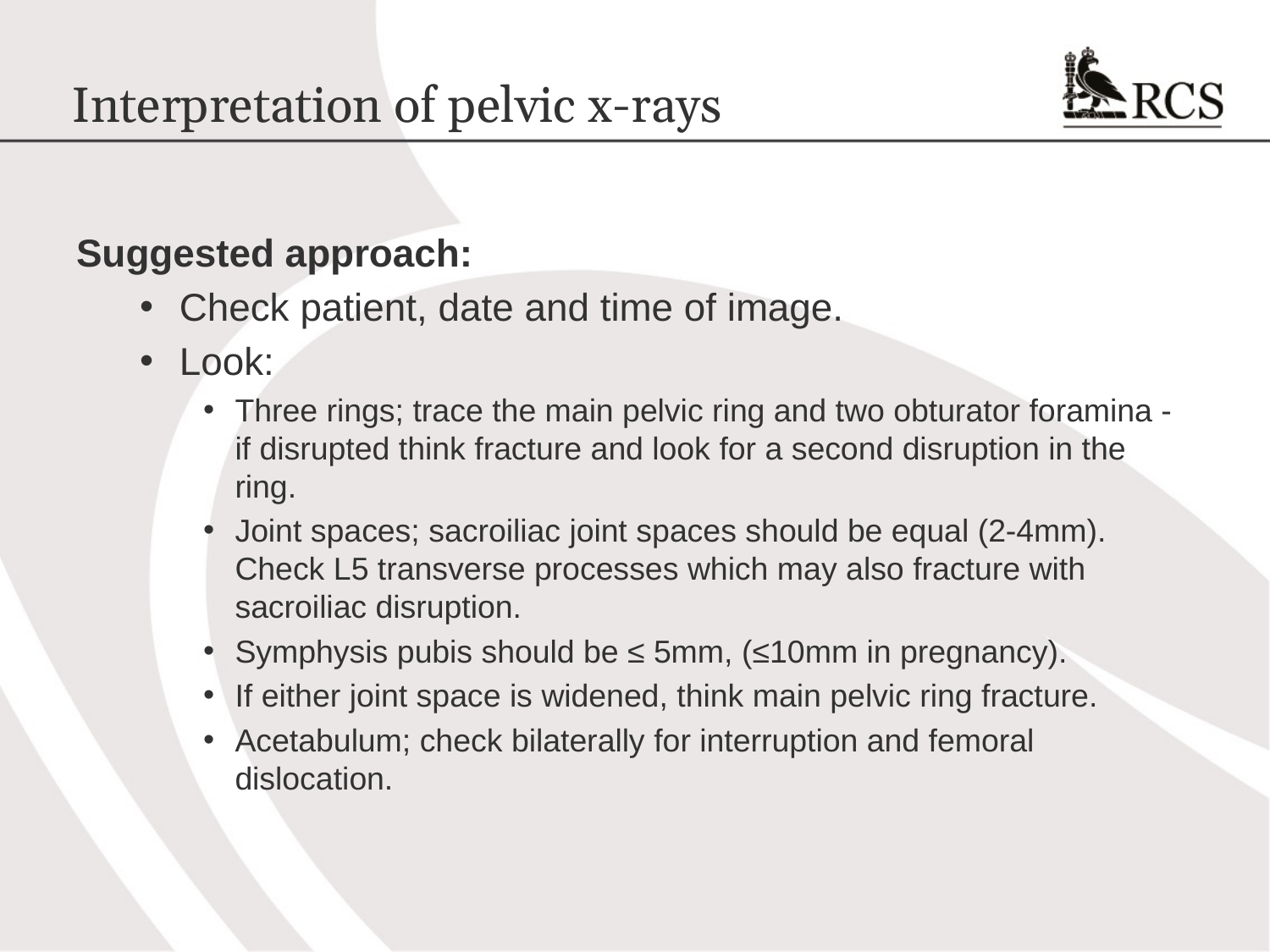

# Interpretation of pelvic x-rays
Suggested approach:
Check patient, date and time of image.
Look:
Three rings; trace the main pelvic ring and two obturator foramina - if disrupted think fracture and look for a second disruption in the ring.
Joint spaces; sacroiliac joint spaces should be equal (2-4mm). Check L5 transverse processes which may also fracture with sacroiliac disruption.
Symphysis pubis should be ≤ 5mm, (≤10mm in pregnancy).
If either joint space is widened, think main pelvic ring fracture.
Acetabulum; check bilaterally for interruption and femoral dislocation.